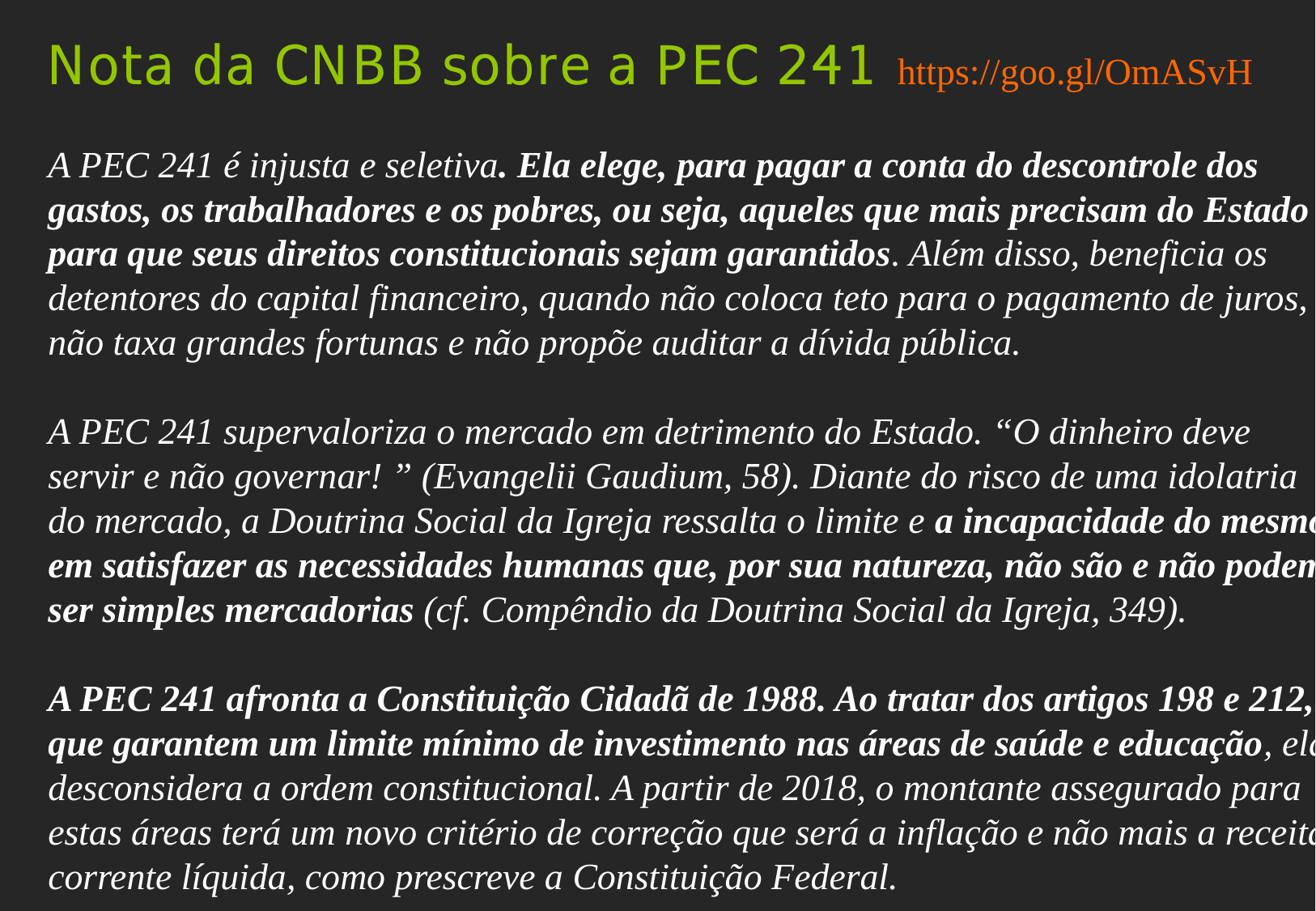

Nota da CNBB sobre a PEC 241 https://goo.gl/OmASvH

A PEC 241 é injusta e seletiva. Ela elege, para pagar a conta do descontrole dos gastos, os trabalhadores e os pobres, ou seja, aqueles que mais precisam do Estado para que seus direitos constitucionais sejam garantidos. Além disso, beneficia os detentores do capital financeiro, quando não coloca teto para o pagamento de juros, não taxa grandes fortunas e não propõe auditar a dívida pública.

A PEC 241 supervaloriza o mercado em detrimento do Estado. “O dinheiro deve servir e não governar! ” (Evangelii Gaudium, 58). Diante do risco de uma idolatria do mercado, a Doutrina Social da Igreja ressalta o limite e a incapacidade do mesmo em satisfazer as necessidades humanas que, por sua natureza, não são e não podem ser simples mercadorias (cf. Compêndio da Doutrina Social da Igreja, 349).

A PEC 241 afronta a Constituição Cidadã de 1988. Ao tratar dos artigos 198 e 212, que garantem um limite mínimo de investimento nas áreas de saúde e educação, ela desconsidera a ordem constitucional. A partir de 2018, o montante assegurado para estas áreas terá um novo critério de correção que será a inflação e não mais a receita corrente líquida, como prescreve a Constituição Federal.